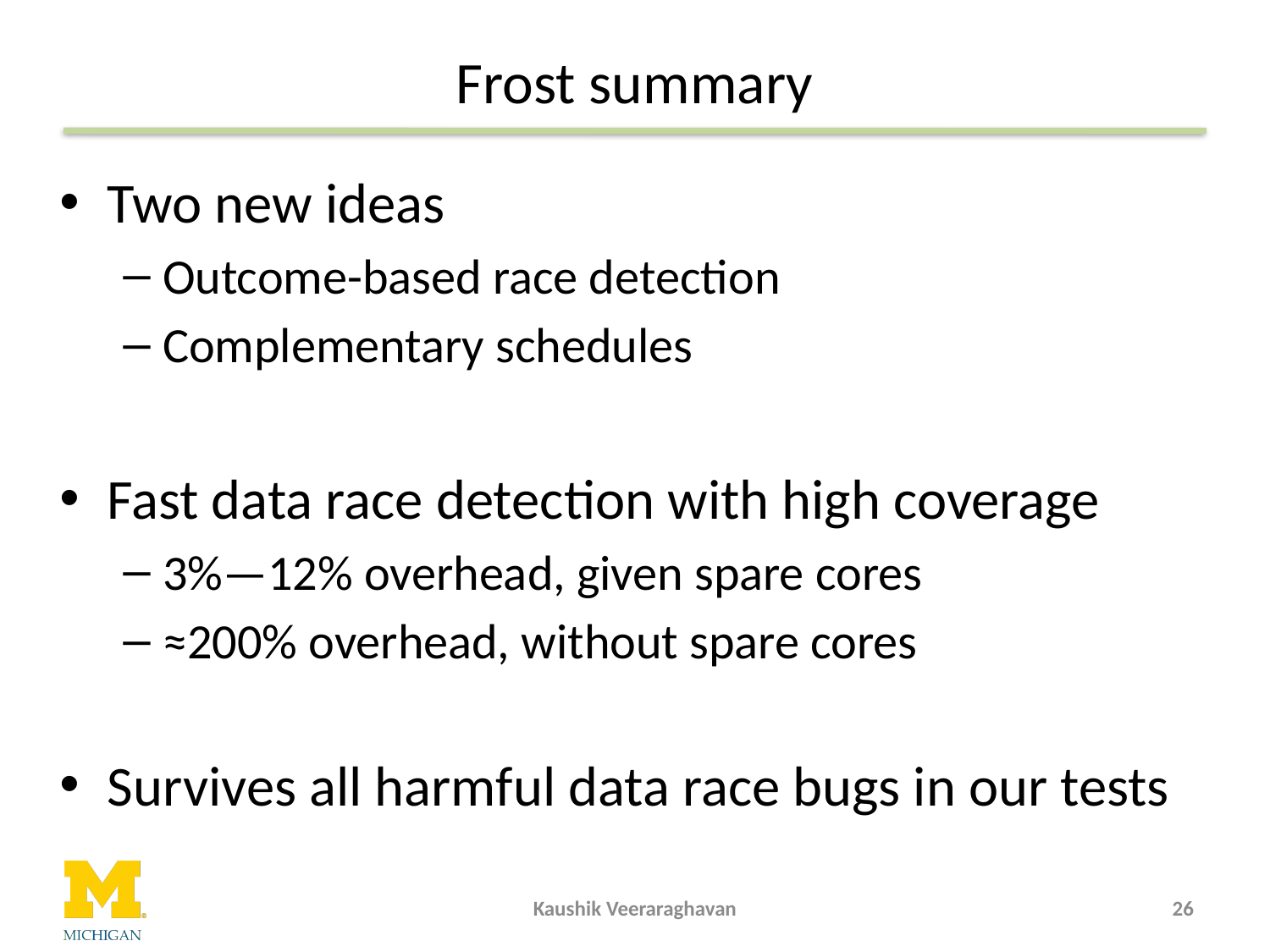

# Frost summary
Two new ideas
Outcome-based race detection
Complementary schedules

Fast data race detection with high coverage
3%—12% overhead, given spare cores
≈200% overhead, without spare cores

Survives all harmful data race bugs in our tests
Kaushik Veeraraghavan
26